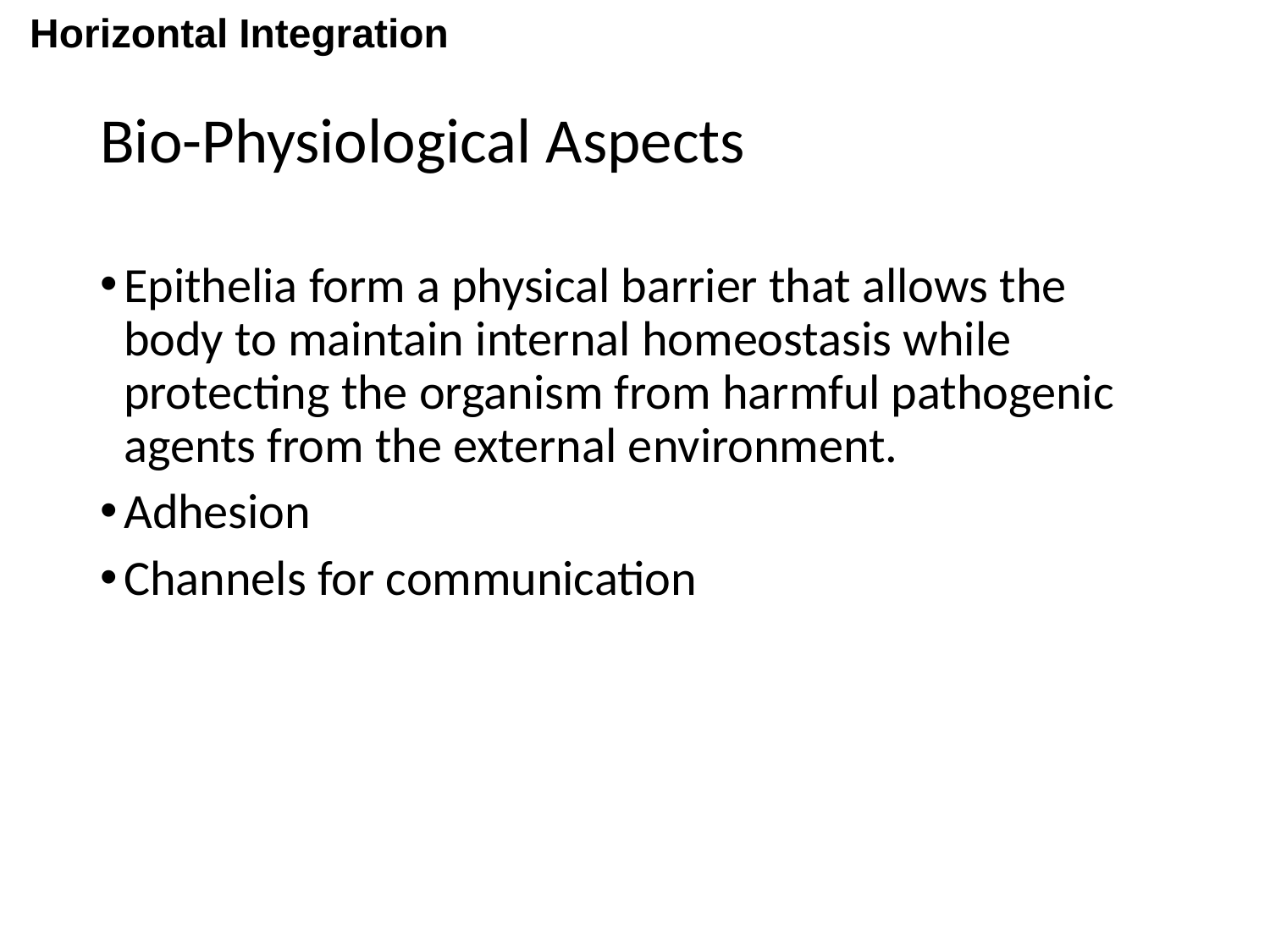

Horizontal Integration
# Bio-Physiological Aspects
Epithelia form a physical barrier that allows the body to maintain internal homeostasis while protecting the organism from harmful pathogenic agents from the external environment.
Adhesion
Channels for communication